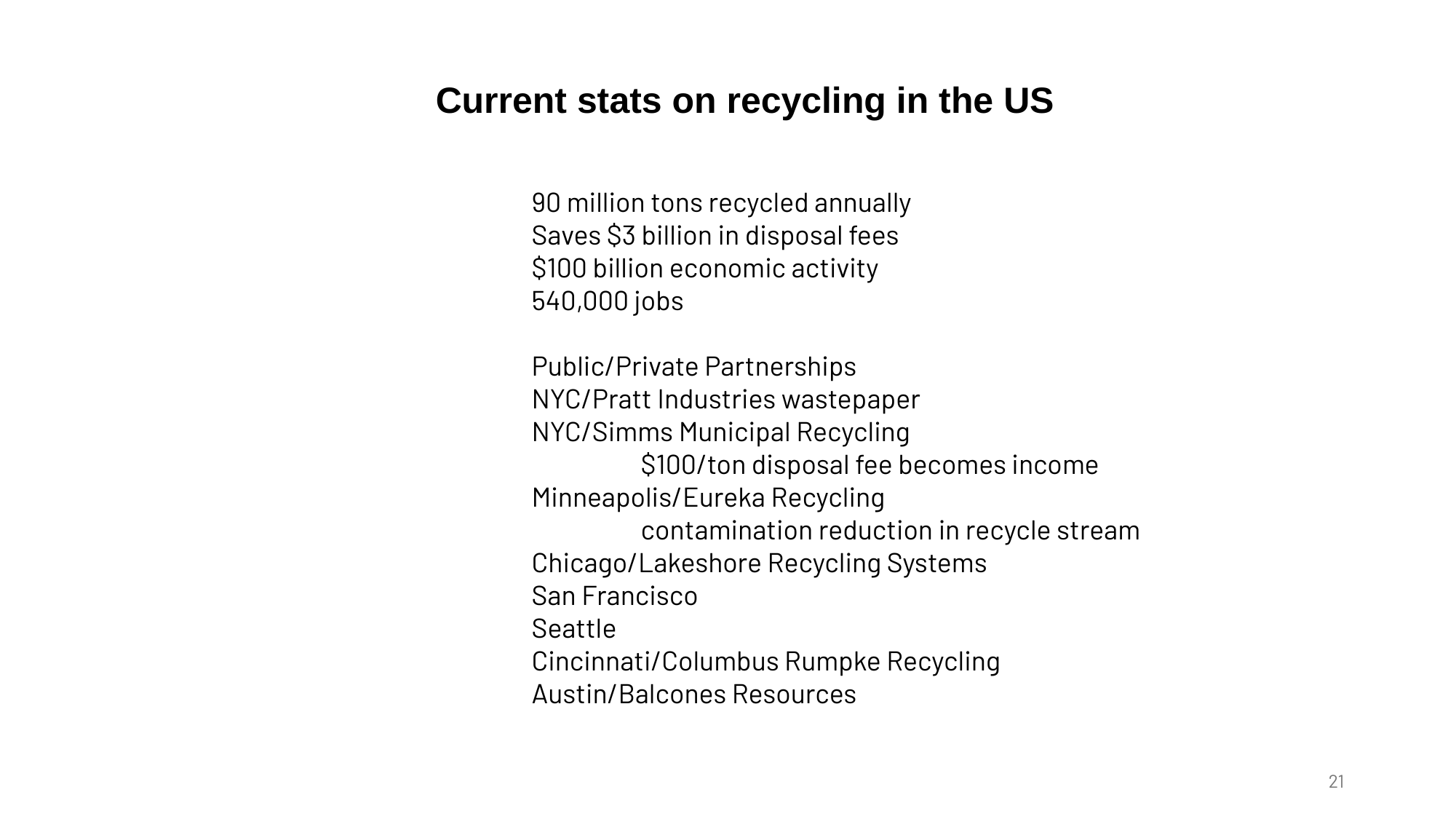

Current stats on recycling in the US
90 million tons recycled annually
Saves $3 billion in disposal fees
$100 billion economic activity
540,000 jobs

Public/Private Partnerships
NYC/Pratt Industries wastepaper
NYC/Simms Municipal Recycling
	$100/ton disposal fee becomes income
Minneapolis/Eureka Recycling
	contamination reduction in recycle stream
Chicago/Lakeshore Recycling Systems
San Francisco
Seattle
Cincinnati/Columbus Rumpke Recycling
Austin/Balcones Resources

21